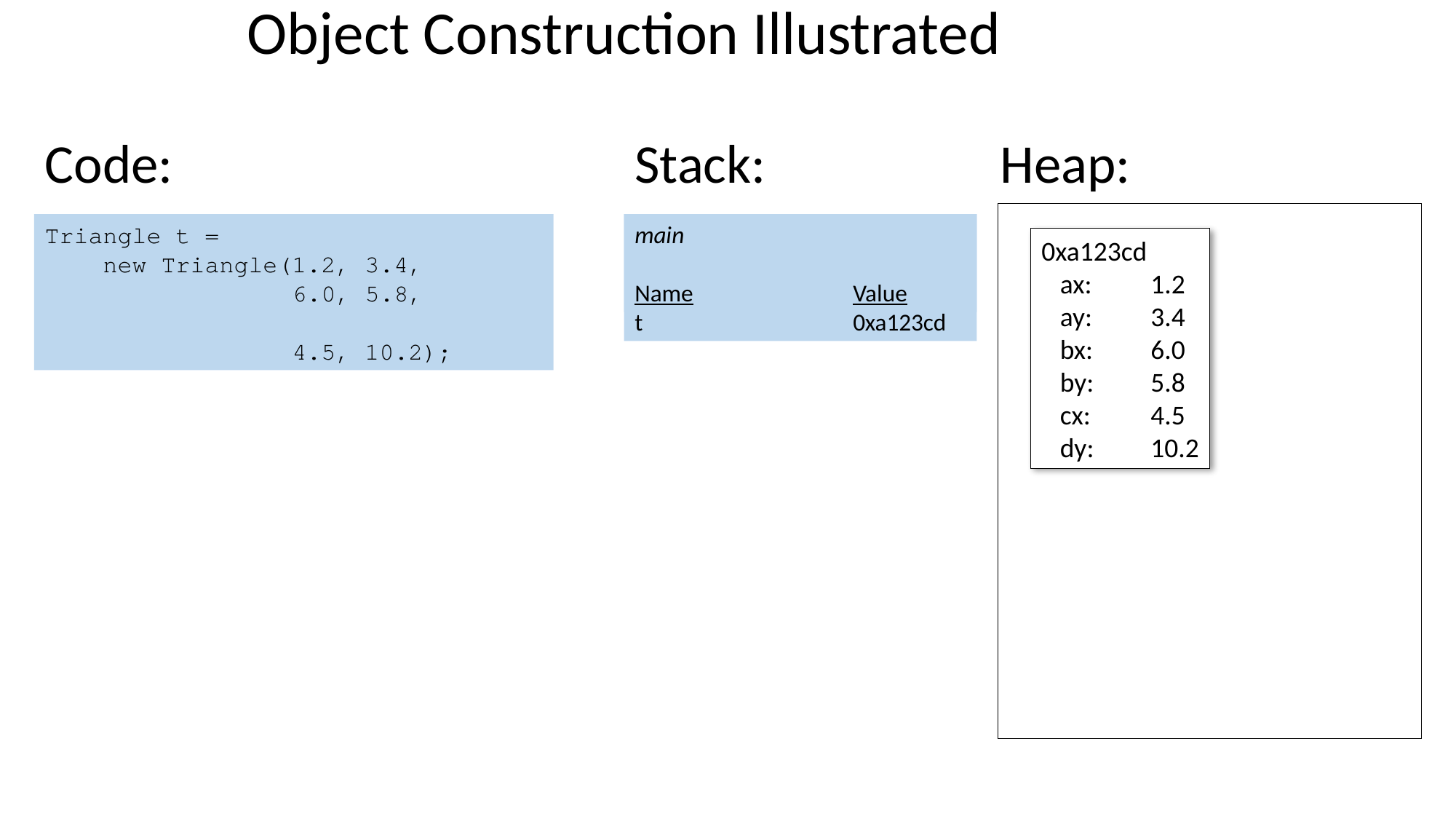

# Object Construction Illustrated
Code:
Stack:
Heap:

Triangle t =
    new Triangle(1.2, 3.4,         		  6.0, 5.8,
                 4.5, 10.2);
main

main

Name		Value
t		0xa123cd
0xa123cd
   ax:	1.2
   ay:	3.4
   bx:	6.0
   by:	5.8
   cx:	4.5
   dy:	10.2